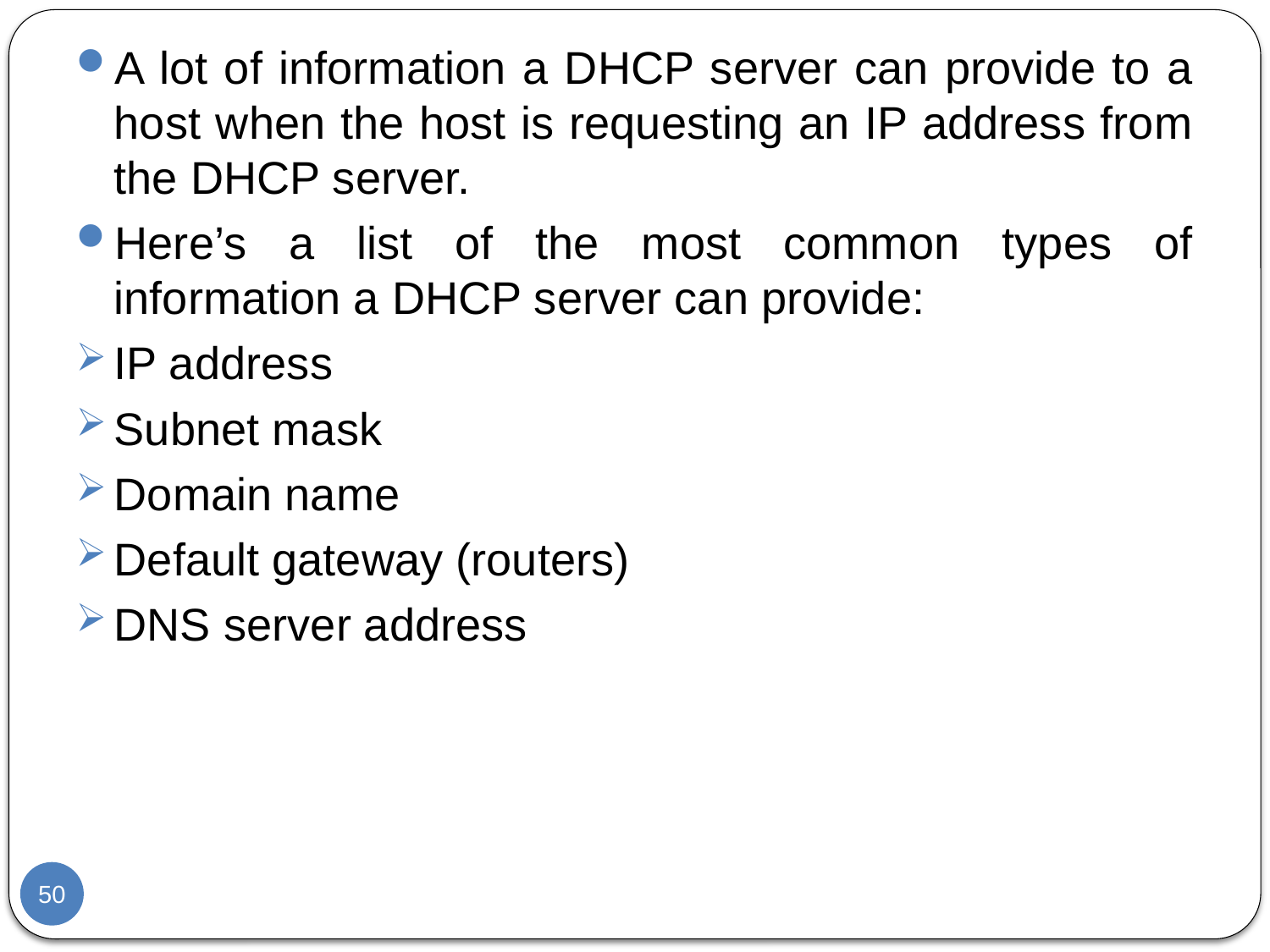

A lot of information a DHCP server can provide to a host when the host is requesting an IP address from the DHCP server.
Here’s a list of the most common types of information a DHCP server can provide:
IP address
Subnet mask
Domain name
Default gateway (routers)
DNS server address
50